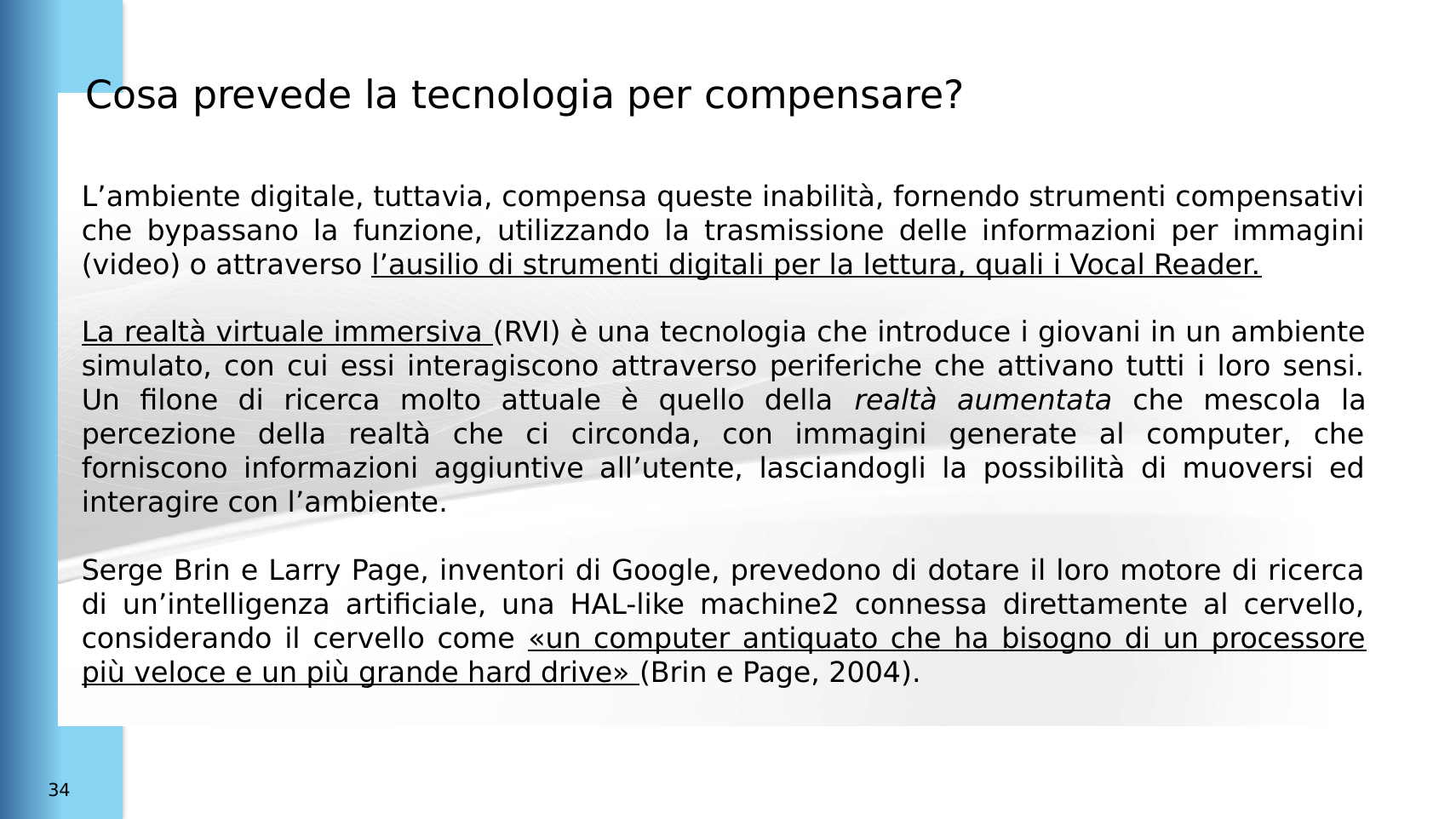

# Cosa prevede la tecnologia per compensare?

L’ambiente digitale, tuttavia, compensa queste inabilità, fornendo strumenti compensativi che bypassano la funzione, utilizzando la trasmissione delle informazioni per immagini (video) o attraverso l’ausilio di strumenti digitali per la lettura, quali i Vocal Reader.

La realtà virtuale immersiva (RVI) è una tecnologia che introduce i giovani in un ambiente simulato, con cui essi interagiscono attraverso periferiche che attivano tutti i loro sensi. Un filone di ricerca molto attuale è quello della realtà aumentata che mescola la percezione della realtà che ci circonda, con immagini generate al computer, che forniscono informazioni aggiuntive all’utente, lasciandogli la possibilità di muoversi ed interagire con l’ambiente.

Serge Brin e Larry Page, inventori di Google, prevedono di dotare il loro motore di ricerca di un’intelligenza artificiale, una HAL-like machine2 connessa direttamente al cervello, considerando il cervello come «un computer antiquato che ha bisogno di un processore più veloce e un più grande hard drive» (Brin e Page, 2004).

34